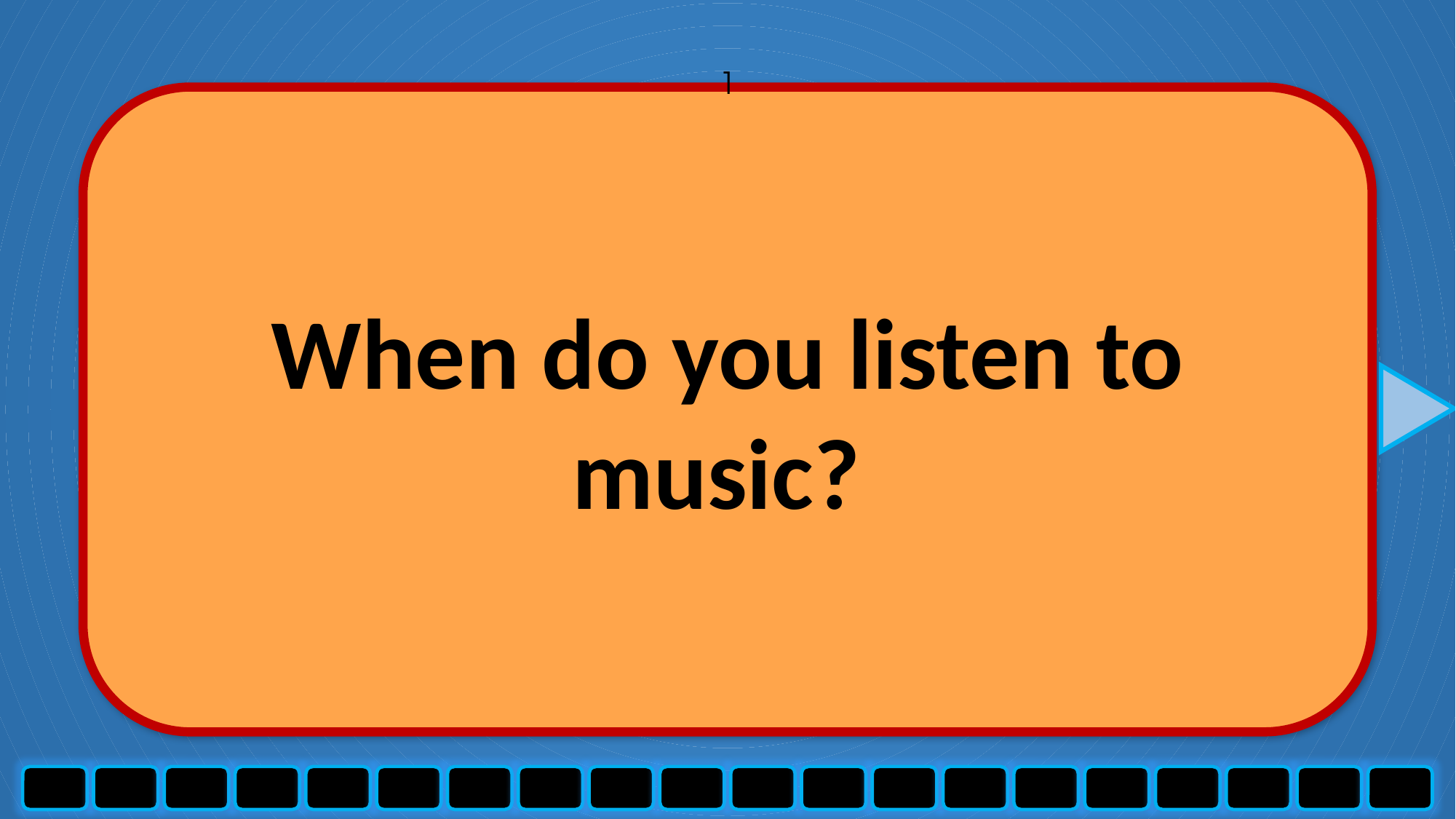

1
When do you listen to music?